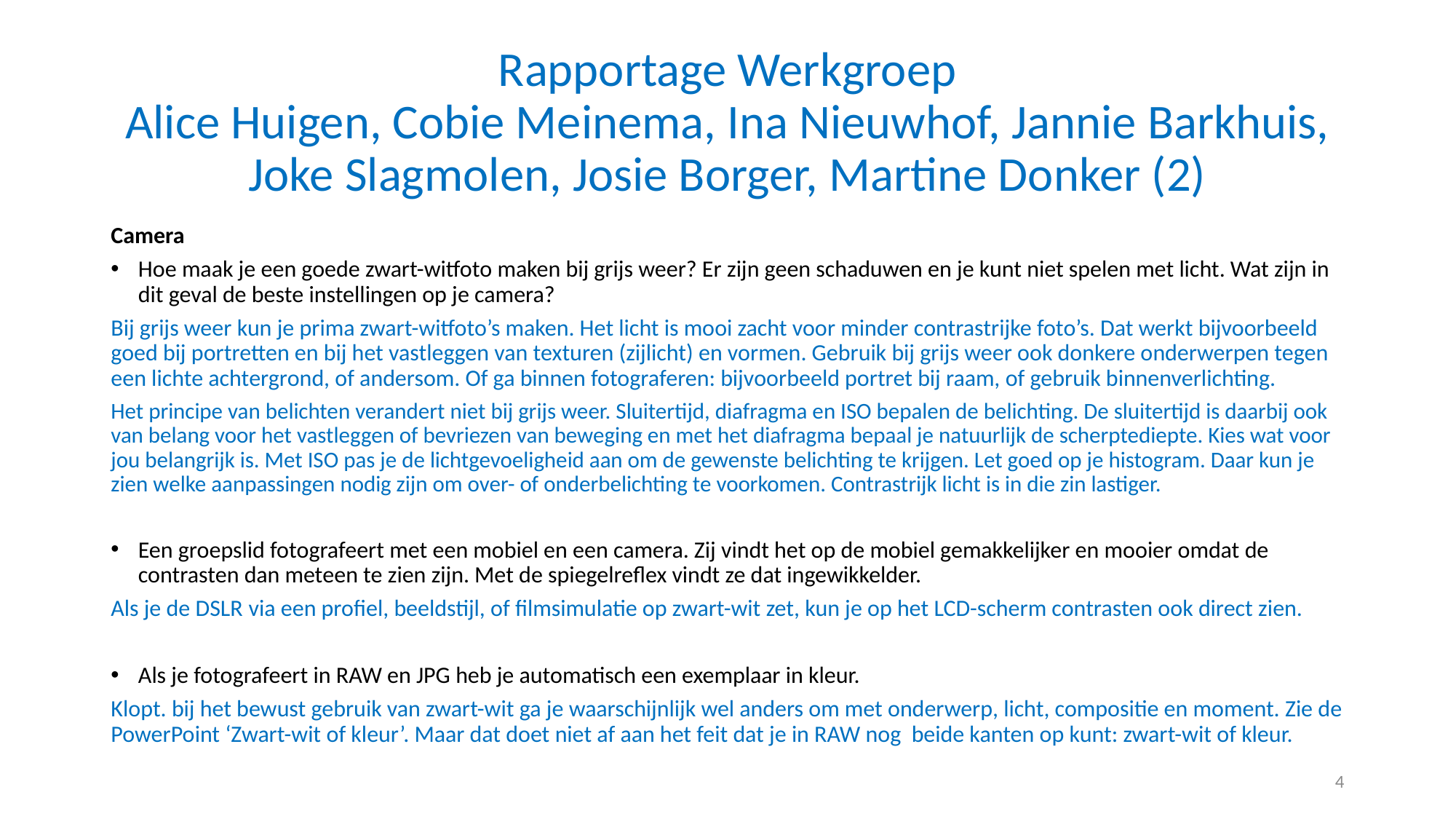

# Rapportage Werkgroep Alice Huigen, Cobie Meinema, Ina Nieuwhof, Jannie Barkhuis, Joke Slagmolen, Josie Borger, Martine Donker (2)
Camera
Hoe maak je een goede zwart-witfoto maken bij grijs weer? Er zijn geen schaduwen en je kunt niet spelen met licht. Wat zijn in dit geval de beste instellingen op je camera?
Bij grijs weer kun je prima zwart-witfoto’s maken. Het licht is mooi zacht voor minder contrastrijke foto’s. Dat werkt bijvoorbeeld goed bij portretten en bij het vastleggen van texturen (zijlicht) en vormen. Gebruik bij grijs weer ook donkere onderwerpen tegen een lichte achtergrond, of andersom. Of ga binnen fotograferen: bijvoorbeeld portret bij raam, of gebruik binnenverlichting.
Het principe van belichten verandert niet bij grijs weer. Sluitertijd, diafragma en ISO bepalen de belichting. De sluitertijd is daarbij ook van belang voor het vastleggen of bevriezen van beweging en met het diafragma bepaal je natuurlijk de scherptediepte. Kies wat voor jou belangrijk is. Met ISO pas je de lichtgevoeligheid aan om de gewenste belichting te krijgen. Let goed op je histogram. Daar kun je zien welke aanpassingen nodig zijn om over- of onderbelichting te voorkomen. Contrastrijk licht is in die zin lastiger.

Een groepslid fotografeert met een mobiel en een camera. Zij vindt het op de mobiel gemakkelijker en mooier omdat de contrasten dan meteen te zien zijn. Met de spiegelreflex vindt ze dat ingewikkelder.
Als je de DSLR via een profiel, beeldstijl, of filmsimulatie op zwart-wit zet, kun je op het LCD-scherm contrasten ook direct zien.

Als je fotografeert in RAW en JPG heb je automatisch een exemplaar in kleur.
Klopt. bij het bewust gebruik van zwart-wit ga je waarschijnlijk wel anders om met onderwerp, licht, compositie en moment. Zie de PowerPoint ‘Zwart-wit of kleur’. Maar dat doet niet af aan het feit dat je in RAW nog  beide kanten op kunt: zwart-wit of kleur.

4